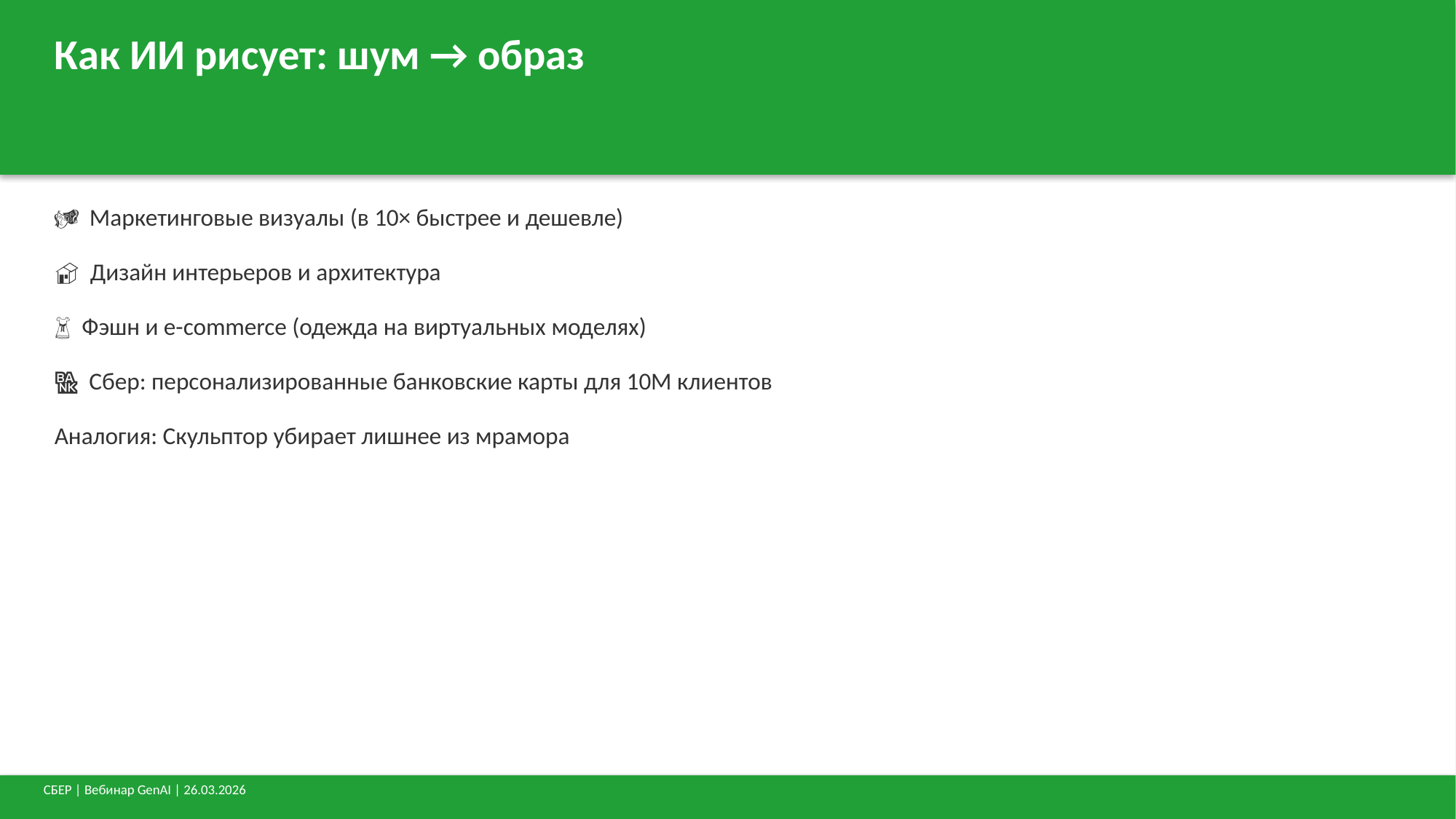

Как ИИ рисует: шум → образ
🎭  Маркетинговые визуалы (в 10× быстрее и дешевле)
🏠  Дизайн интерьеров и архитектура
👗  Фэшн и e-commerce (одежда на виртуальных моделях)
🏦  Сбер: персонализированные банковские карты для 10M клиентов
Аналогия: Скульптор убирает лишнее из мрамора

СБЕР | Вебинар GenAI | 26.03.2026